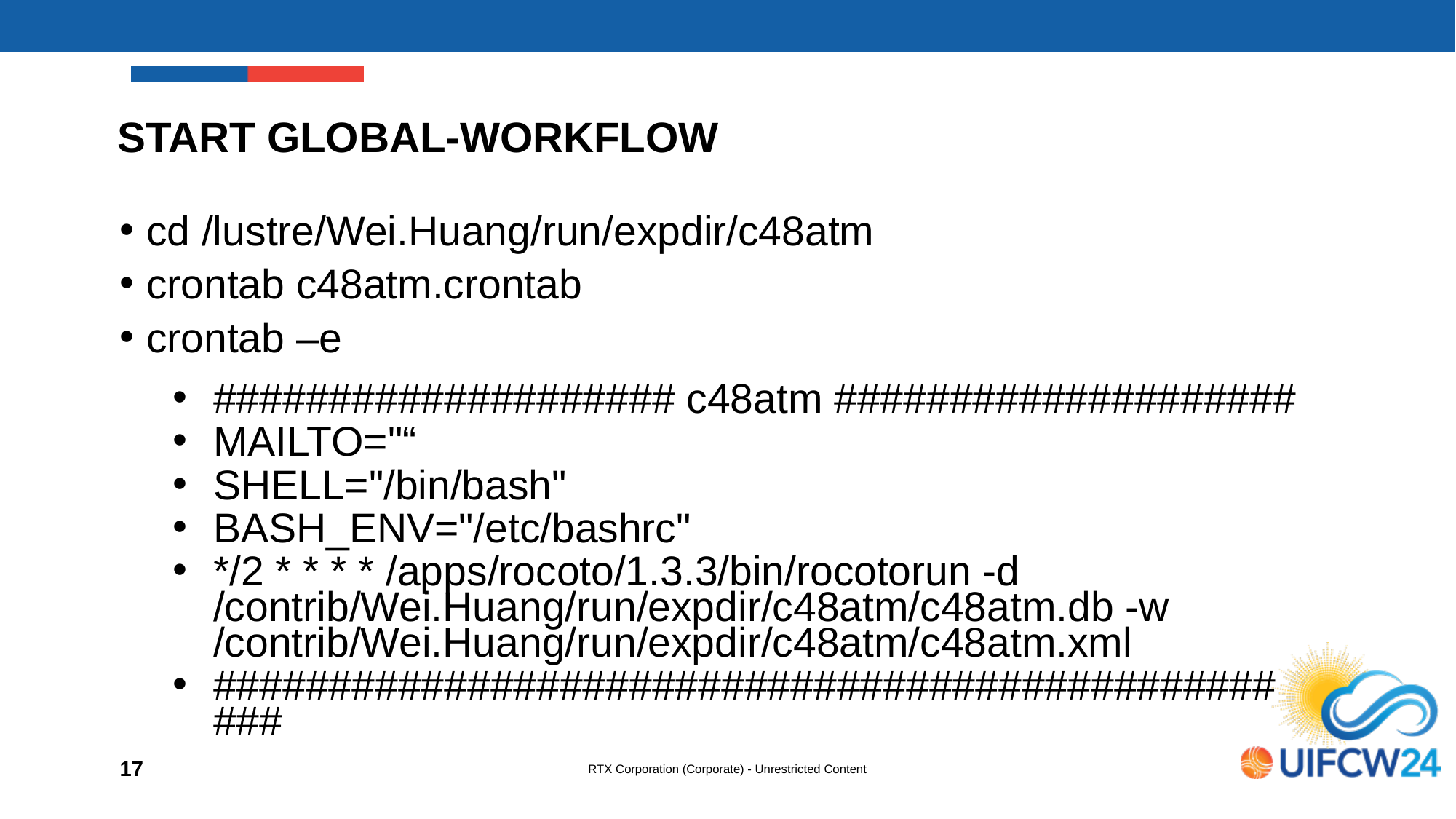

# start Global-workflow
cd /lustre/Wei.Huang/run/expdir/c48atm
crontab c48atm.crontab
crontab –e
#################### c48atm ####################
MAILTO="“
SHELL="/bin/bash"
BASH_ENV="/etc/bashrc"
*/2 * * * * /apps/rocoto/1.3.3/bin/rocotorun -d /contrib/Wei.Huang/run/expdir/c48atm/c48atm.db -w /contrib/Wei.Huang/run/expdir/c48atm/c48atm.xml
#################################################

17
RTX Corporation (Corporate) - Unrestricted Content